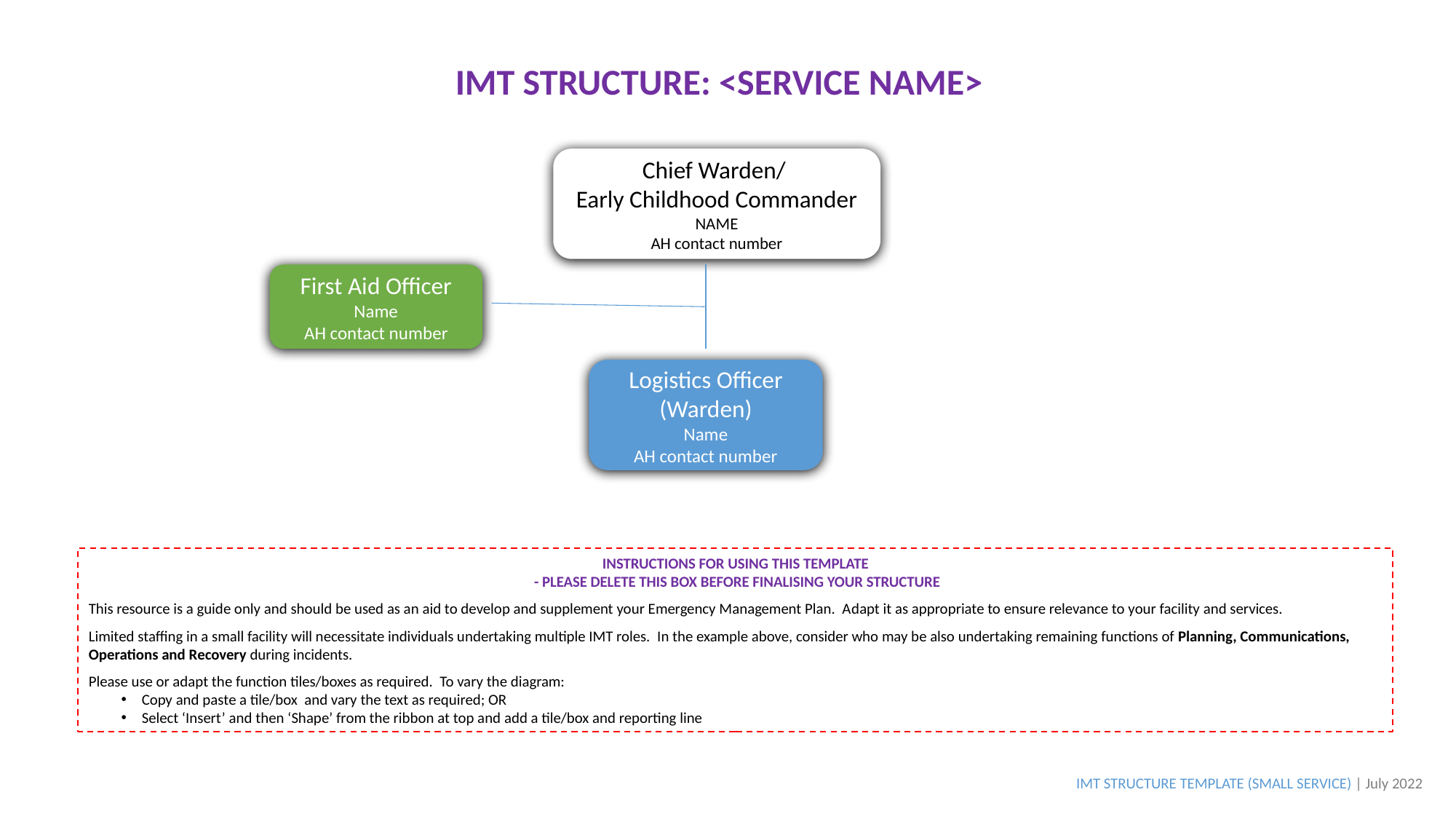

# IMT STRUCTURE: <SERVICE NAME>
Chief Warden/
Early Childhood Commander
NAME
AH contact number
First Aid Officer
Name
AH contact number
Logistics Officer (Warden)
Name
AH contact number
INSTRUCTIONS FOR USING THIS TEMPLATE
 - PLEASE DELETE THIS BOX BEFORE FINALISING YOUR STRUCTURE

This resource is a guide only and should be used as an aid to develop and supplement your Emergency Management Plan.  Adapt it as appropriate to ensure relevance to your facility and services.

Limited staffing in a small facility will necessitate individuals undertaking multiple IMT roles.  In the example above, consider who may be also undertaking remaining functions of Planning, Communications, Operations and Recovery during incidents.

Please use or adapt the function tiles/boxes as required.  To vary the diagram:
Copy and paste a tile/box  and vary the text as required; OR
Select ‘Insert’ and then ‘Shape’ from the ribbon at top and add a tile/box and reporting line
IMT Structure Template (small service) | July 2022